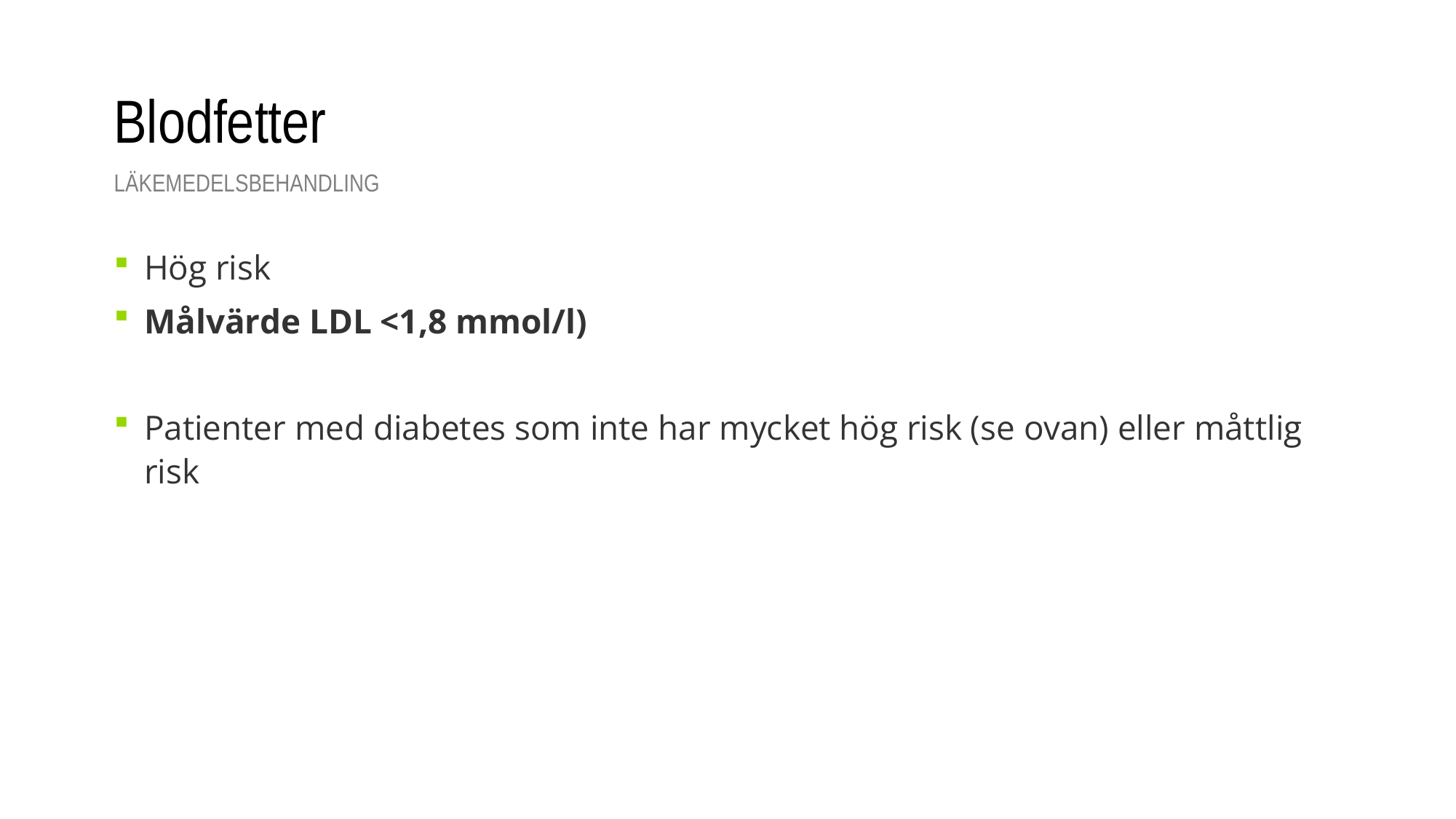

# Blodfetter
läkemedelsbehandling
Hög risk
Målvärde LDL <1,8 mmol/l)

Patienter med diabetes som inte har mycket hög risk (se ovan) eller måttlig risk